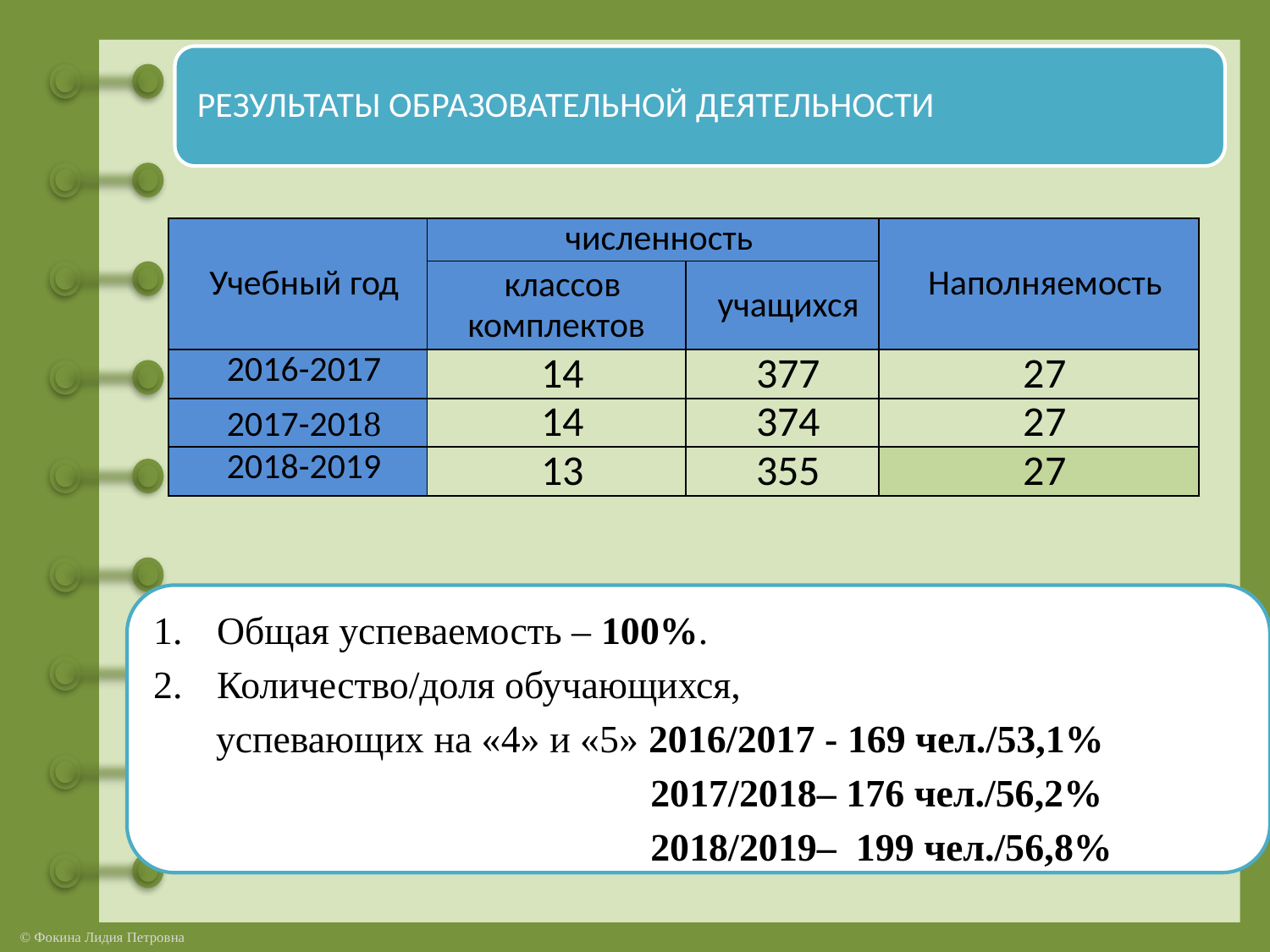

РЕЗУЛЬТАТЫ ОБРАЗОВАТЕЛЬНОЙ ДЕЯТЕЛЬНОСТИ
| Учебный год | численность |  | Наполняемость |
| --- | --- | --- | --- |
|  | классов комплектов | учащихся |  |
| 2016-2017 | 14 | 377 | 27 |
| 2017-2018 | 14 | 374 | 27 |
| 2018-2019 | 13 | 355 | 27 |
Общая успеваемость – 100%.
Количество/доля обучающихся,
успевающих на «4» и «5» 2016/2017 - 169 чел./53,1%
2017/2018– 176 чел./56,2%
2018/2019–  199 чел./56,8%